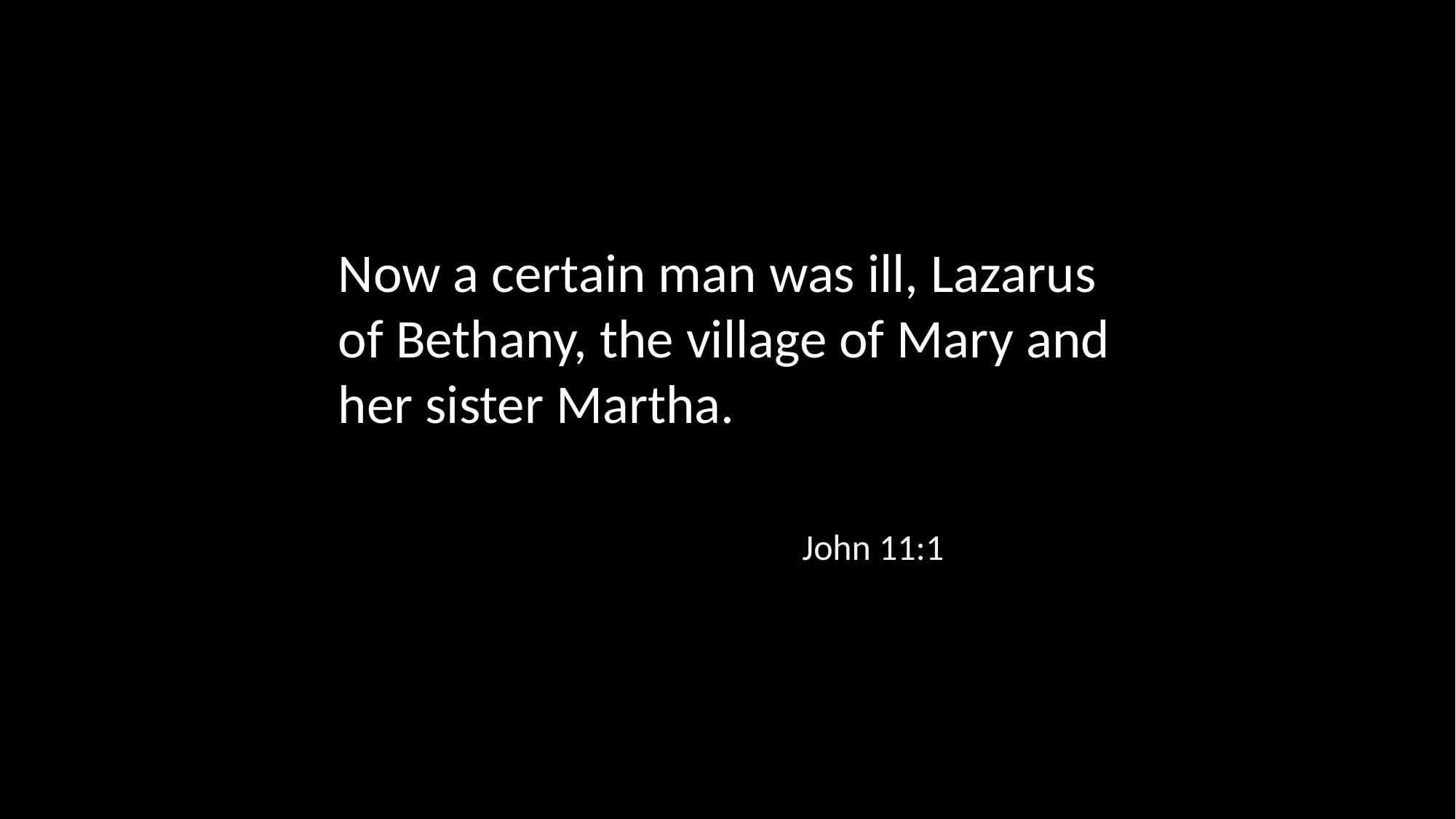

Now a certain man was ill, Lazarus of Bethany, the village of Mary and her sister Martha.
John 11:1